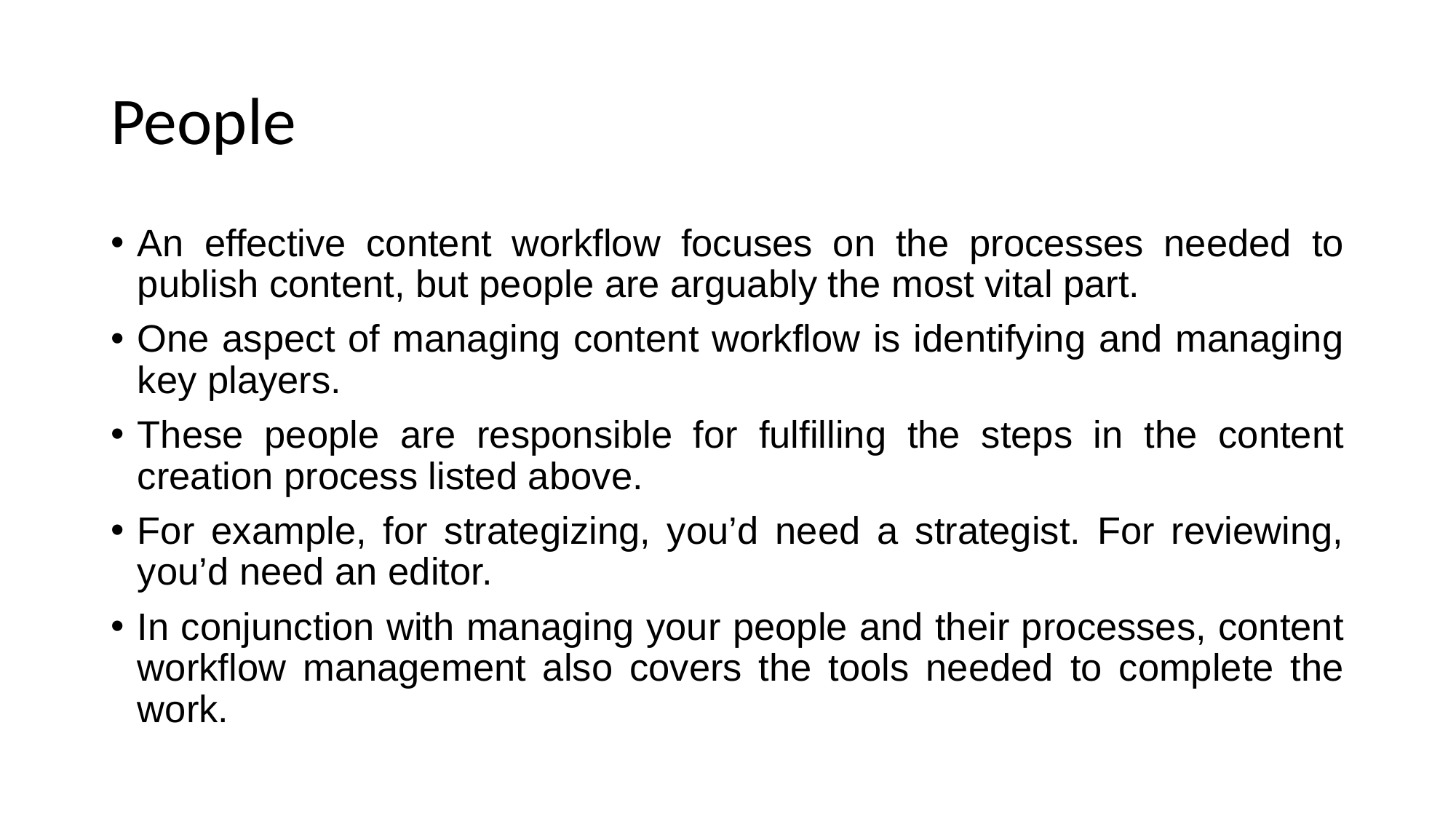

# People
An effective content workflow focuses on the processes needed to publish content, but people are arguably the most vital part.
One aspect of managing content workflow is identifying and managing key players.
These people are responsible for fulfilling the steps in the content creation process listed above.
For example, for strategizing, you’d need a strategist. For reviewing, you’d need an editor.
In conjunction with managing your people and their processes, content workflow management also covers the tools needed to complete the work.